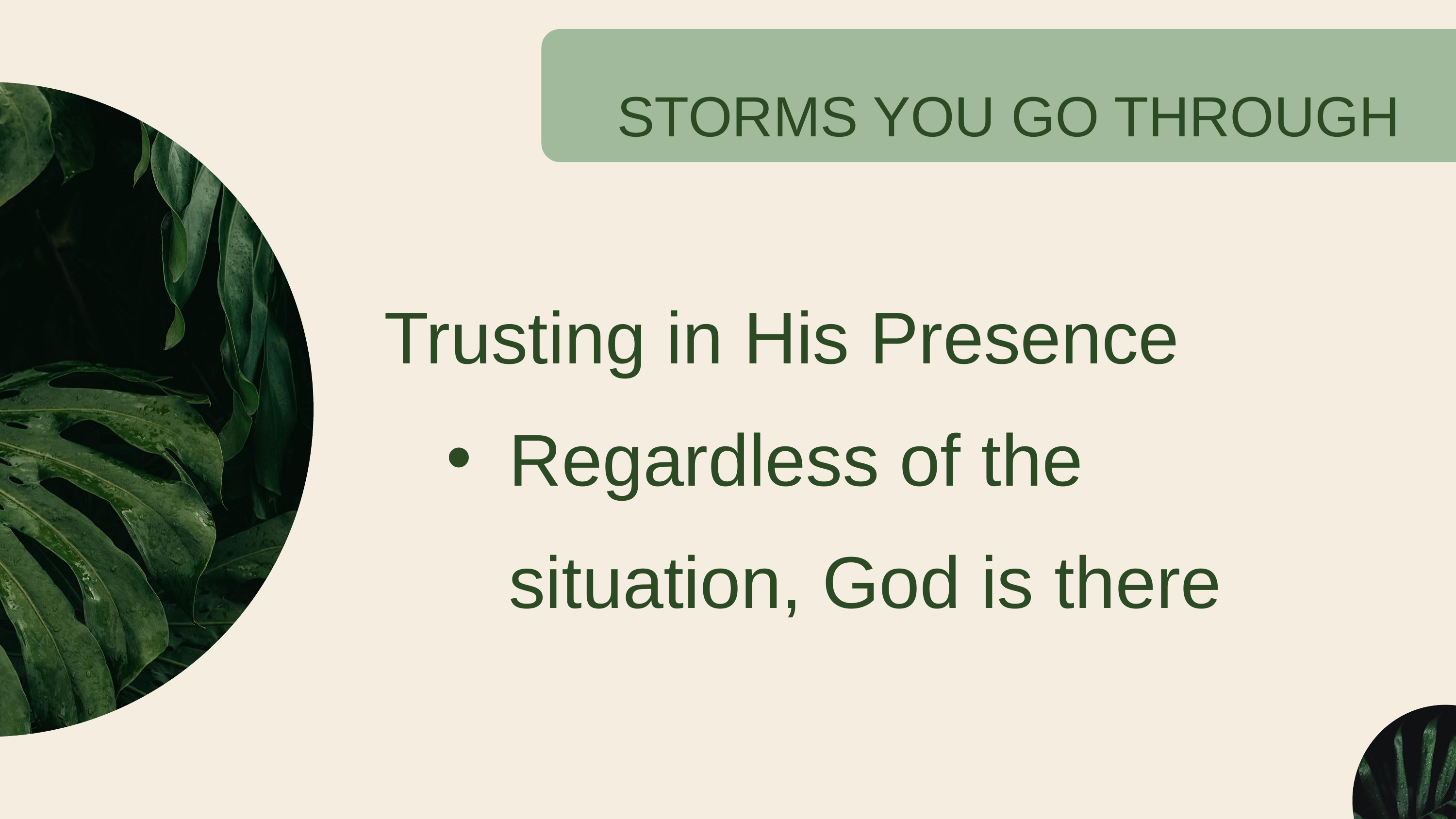

STORMS YOU GO THROUGH

Trusting in His Presence
Regardless of the situation, God is there